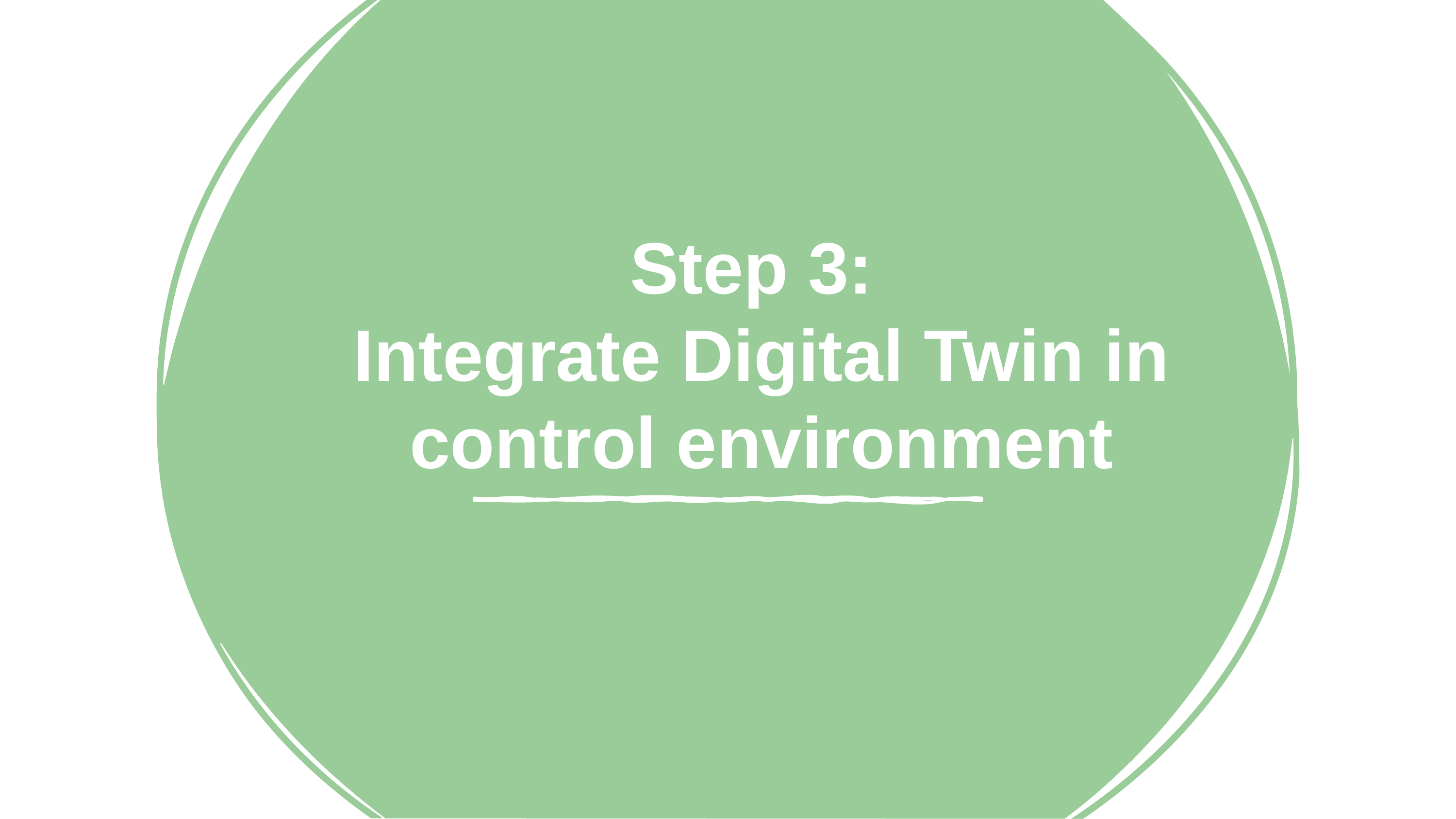

# Step 3: Integrate Digital Twin in control environment